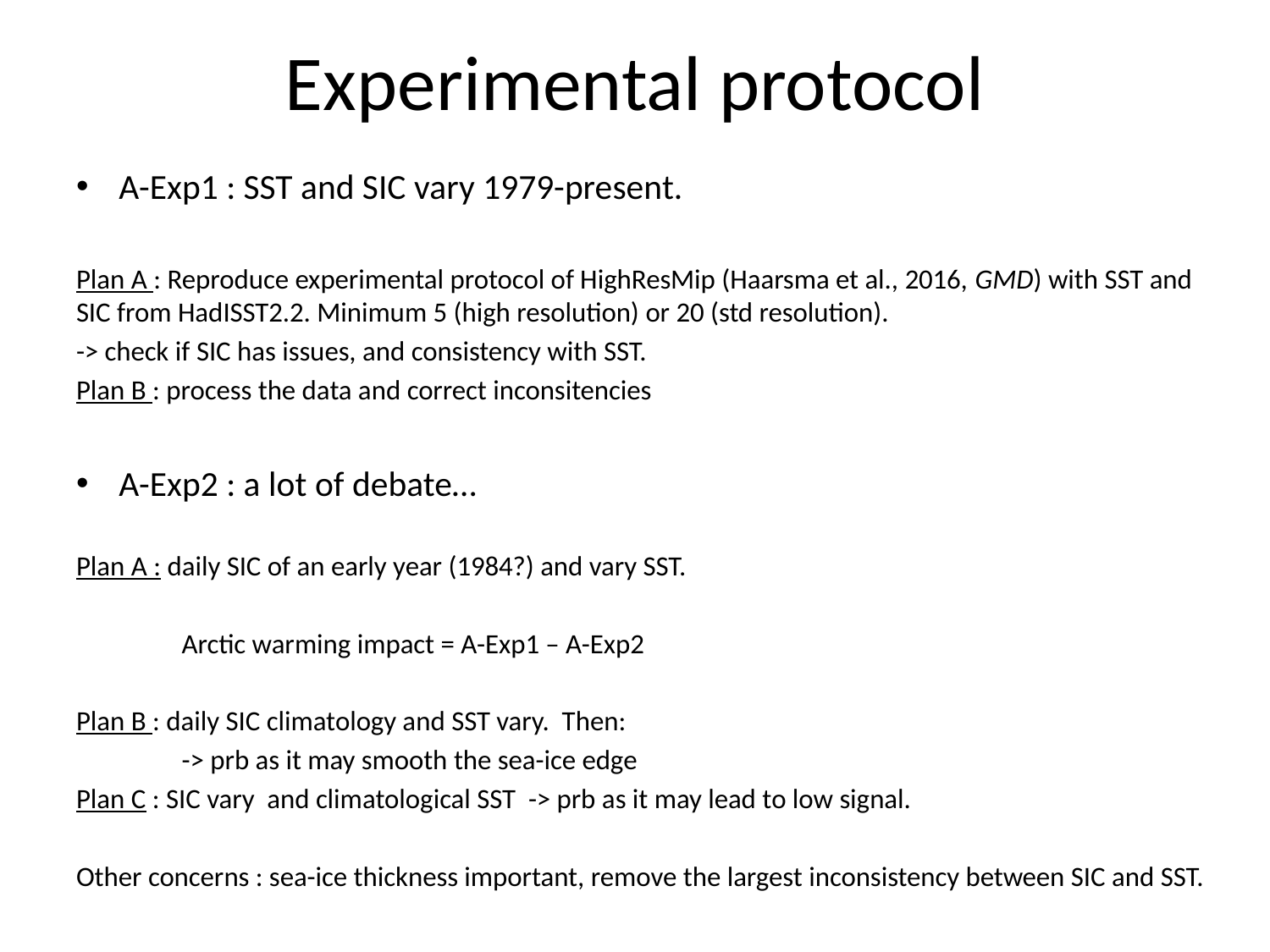

# Experimental protocol
A-Exp1 : SST and SIC vary 1979-present.

Plan A : Reproduce experimental protocol of HighResMip (Haarsma et al., 2016, GMD) with SST and SIC from HadISST2.2. Minimum 5 (high resolution) or 20 (std resolution).
-> check if SIC has issues, and consistency with SST.
Plan B : process the data and correct inconsitencies

A-Exp2 : a lot of debate…

Plan A : daily SIC of an early year (1984?) and vary SST.

		Arctic warming impact = A-Exp1 – A-Exp2

Plan B : daily SIC climatology and SST vary.  Then:
	-> prb as it may smooth the sea-ice edge
Plan C : SIC vary  and climatological SST  -> prb as it may lead to low signal.

Other concerns : sea-ice thickness important, remove the largest inconsistency between SIC and SST.